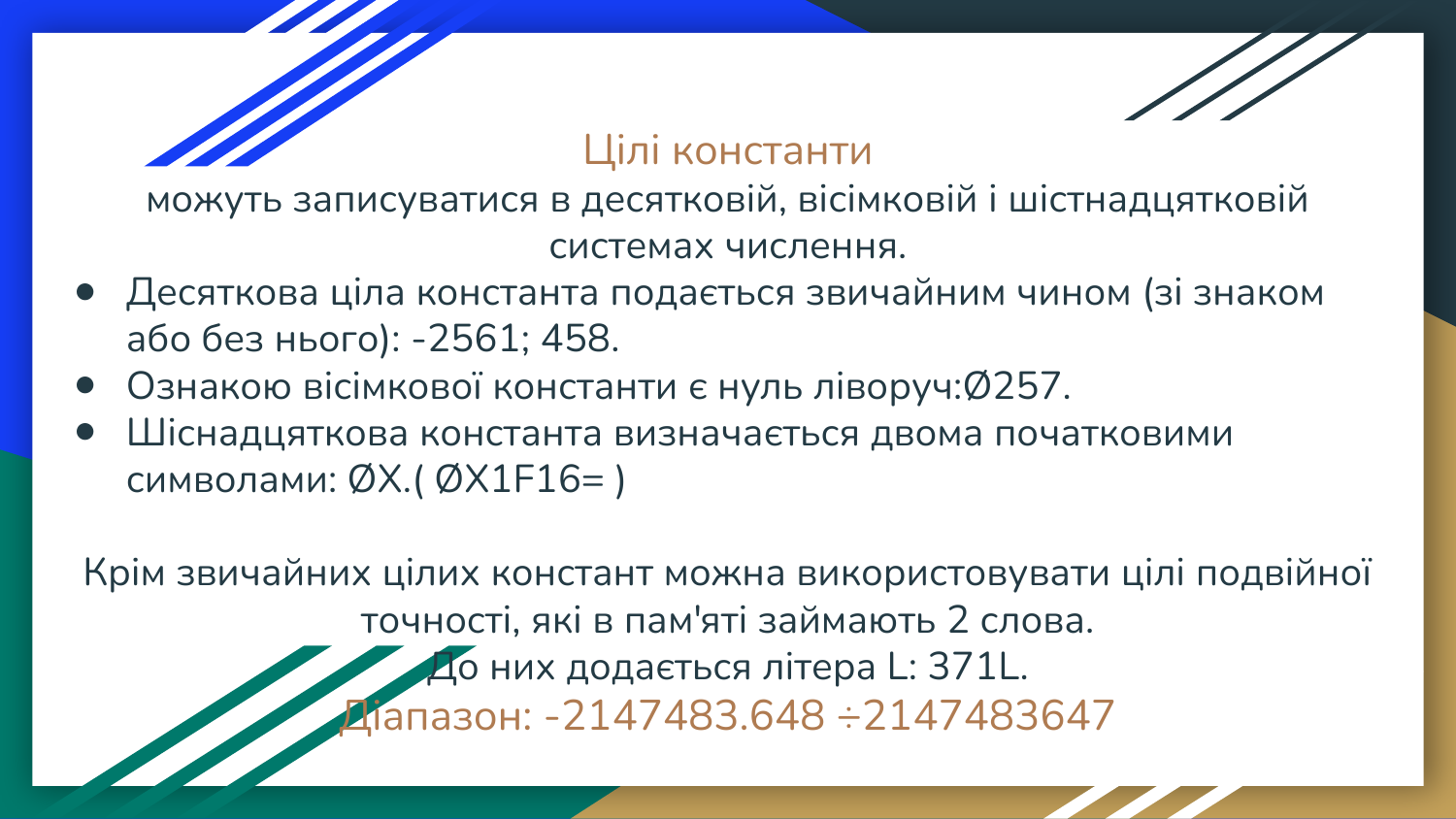

# Цілі константи
можуть записуватися в десятковій, вісімковій і шістнадцятковій системах числення.
Десяткова ціла константа подається звичайним чином (зі знаком або без нього): -2561; 458.
Ознакою вісімкової константи є нуль ліворуч:Ø257.
Шіснадцяткова константа визначається двома початковими символами: ØХ.( ØХ1F16= )

Крім звичайних цілих констант можна використовувати цілі подвійної точності, які в пам'яті займають 2 слова.
До них додається літера L: 371L.
Діапазон: -2147483.648 ÷2147483647